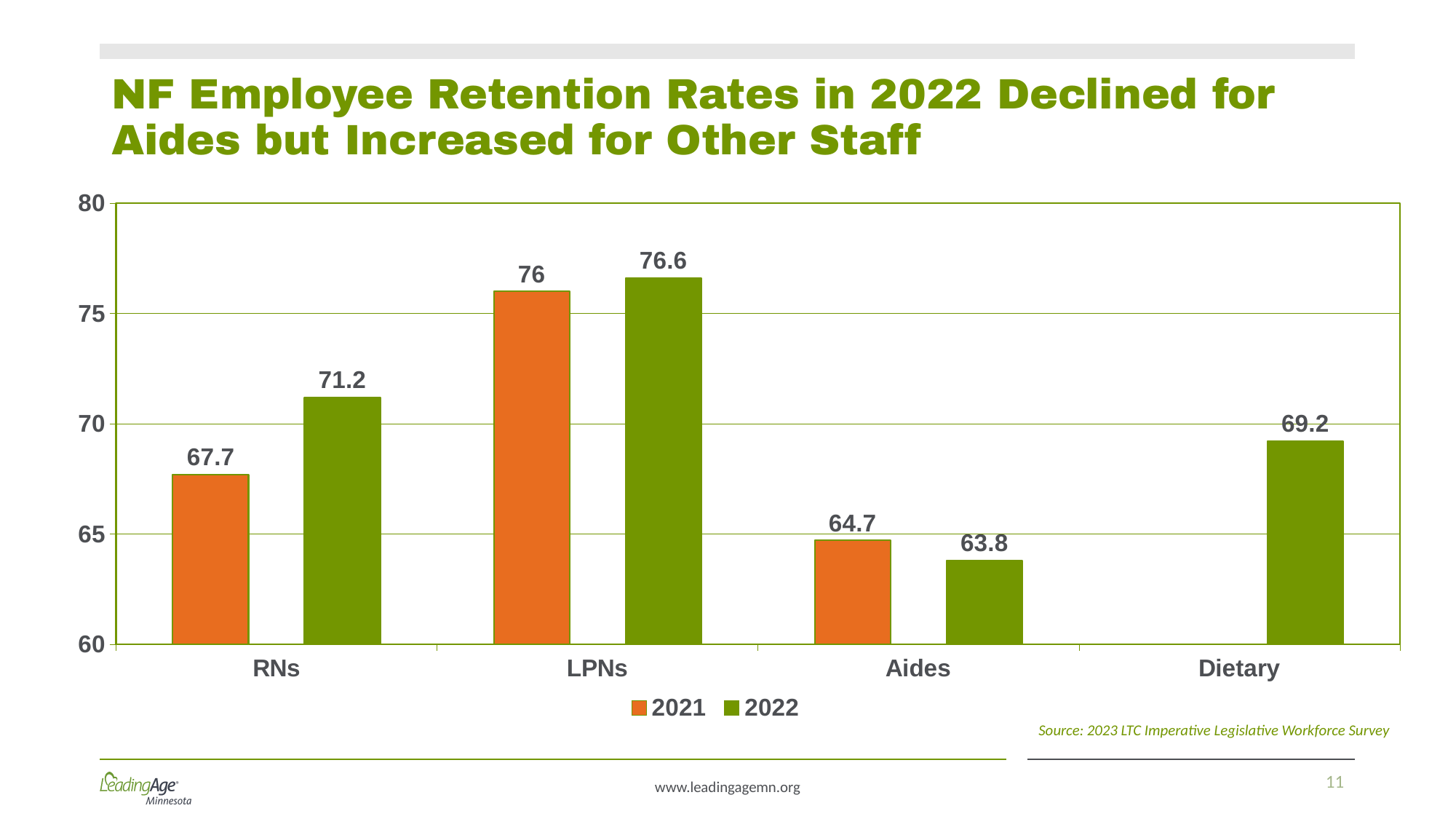

# NF Employee Retention Rates in 2022 Declined for Aides but Increased for Other Staff

### Chart

| Category | 2021 | 2022 |
|---|---|---|
| RNs | 67.7 | 71.2 |
| LPNs | 76.0 | 76.6 |
| Aides | 64.7 | 63.8 |
| Dietary | 58.0 | 69.2 |
Source: 2023 LTC Imperative Legislative Workforce Survey
11